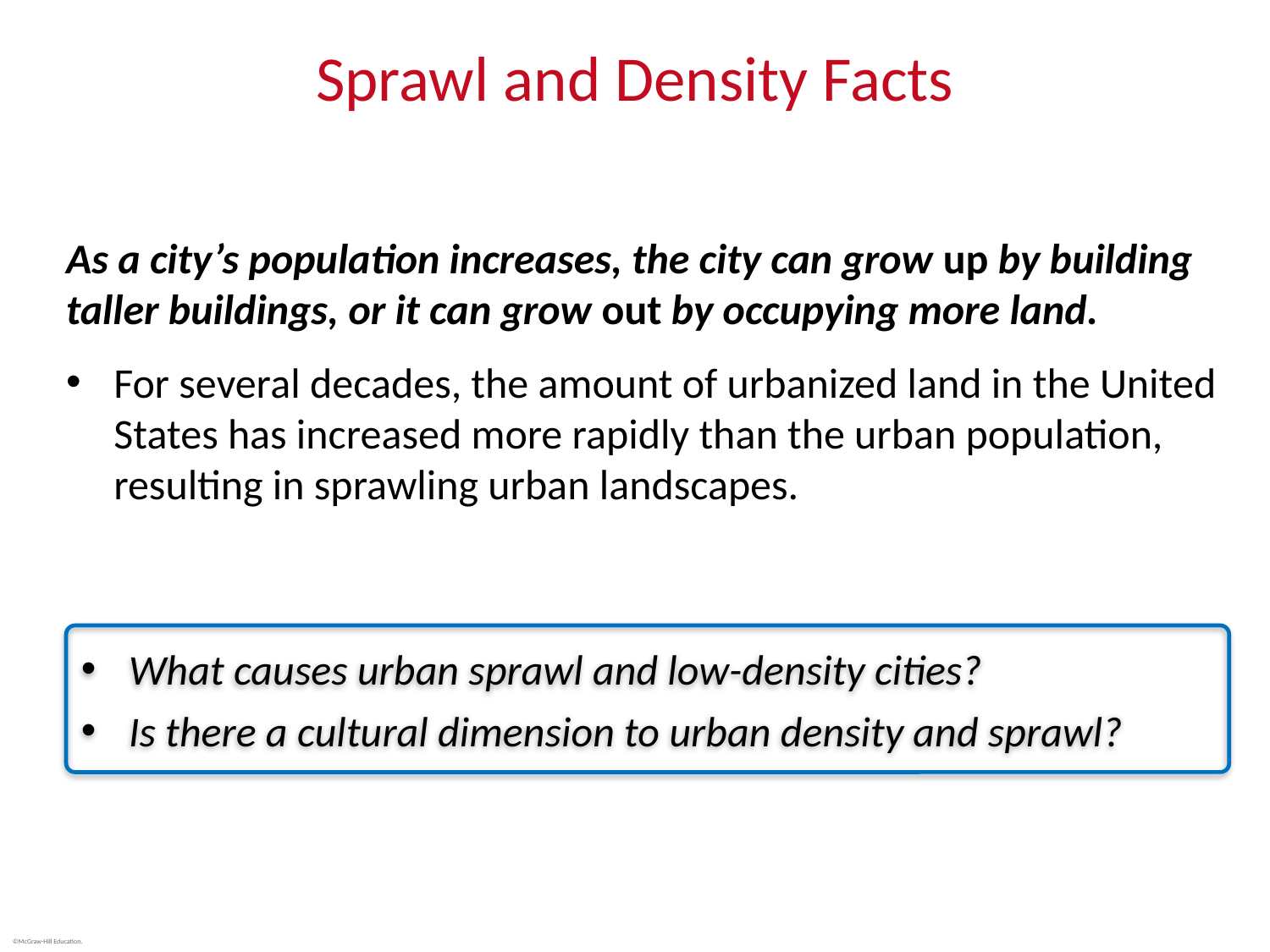

# Sprawl and Density Facts
As a city’s population increases, the city can grow up by building taller buildings, or it can grow out by occupying more land.
For several decades, the amount of urbanized land in the United States has increased more rapidly than the urban population, resulting in sprawling urban landscapes.

What causes urban sprawl and low-density cities?
Is there a cultural dimension to urban density and sprawl?